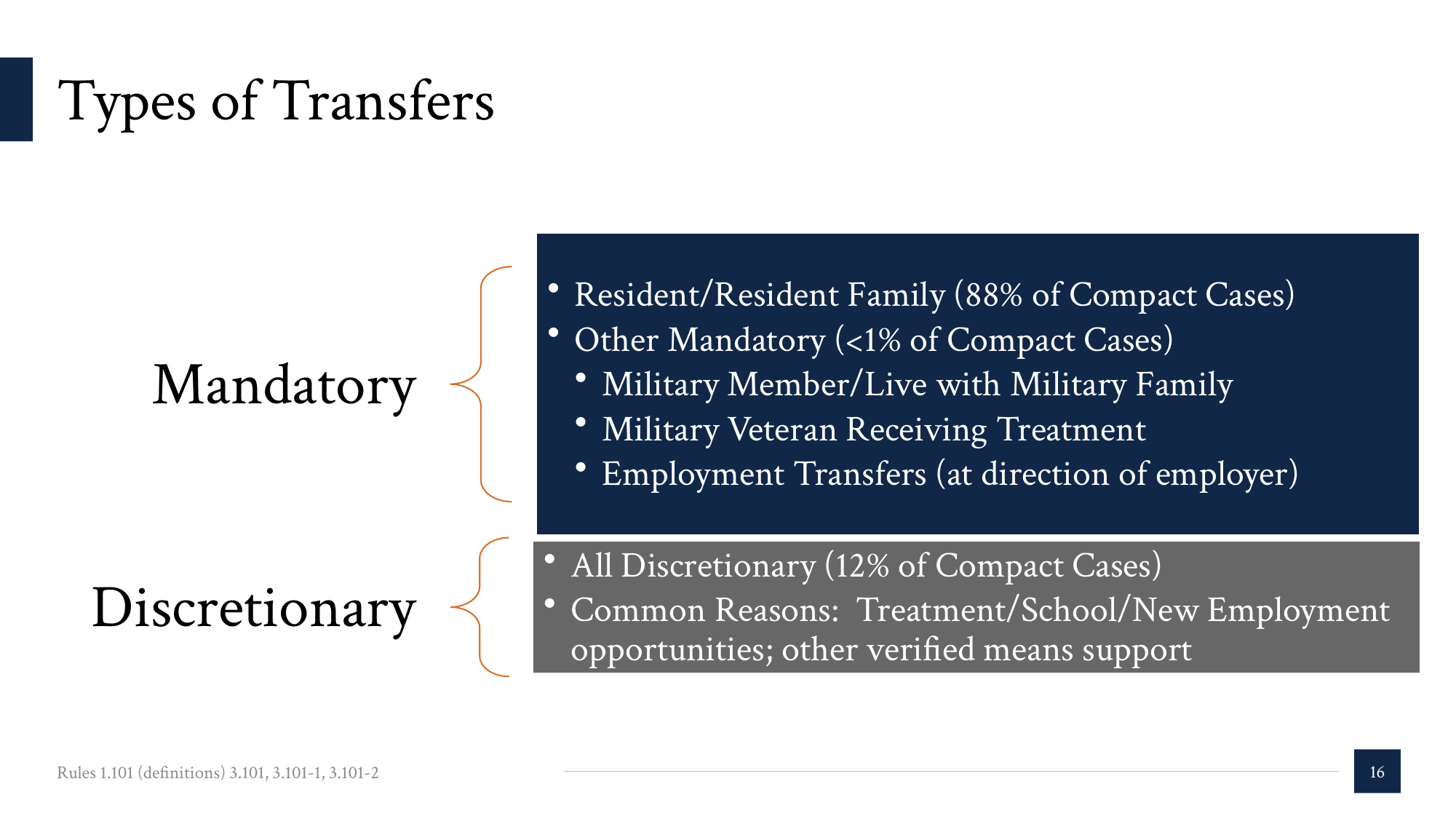

Types of Transfers

Mandatory
Resident/Resident Family (88% of Compact Cases)
Other Mandatory (<1% of Compact Cases)
Military Member/Live with Military Family
Military Veteran Receiving Treatment
Employment Transfers (at direction of employer)
Discretionary
All Discretionary (12% of Compact Cases)
Common Reasons:  Treatment/School/New Employment opportunities; other verified means support
Rules 1.101 (definitions) 3.101, 3.101-1, 3.101-2
16